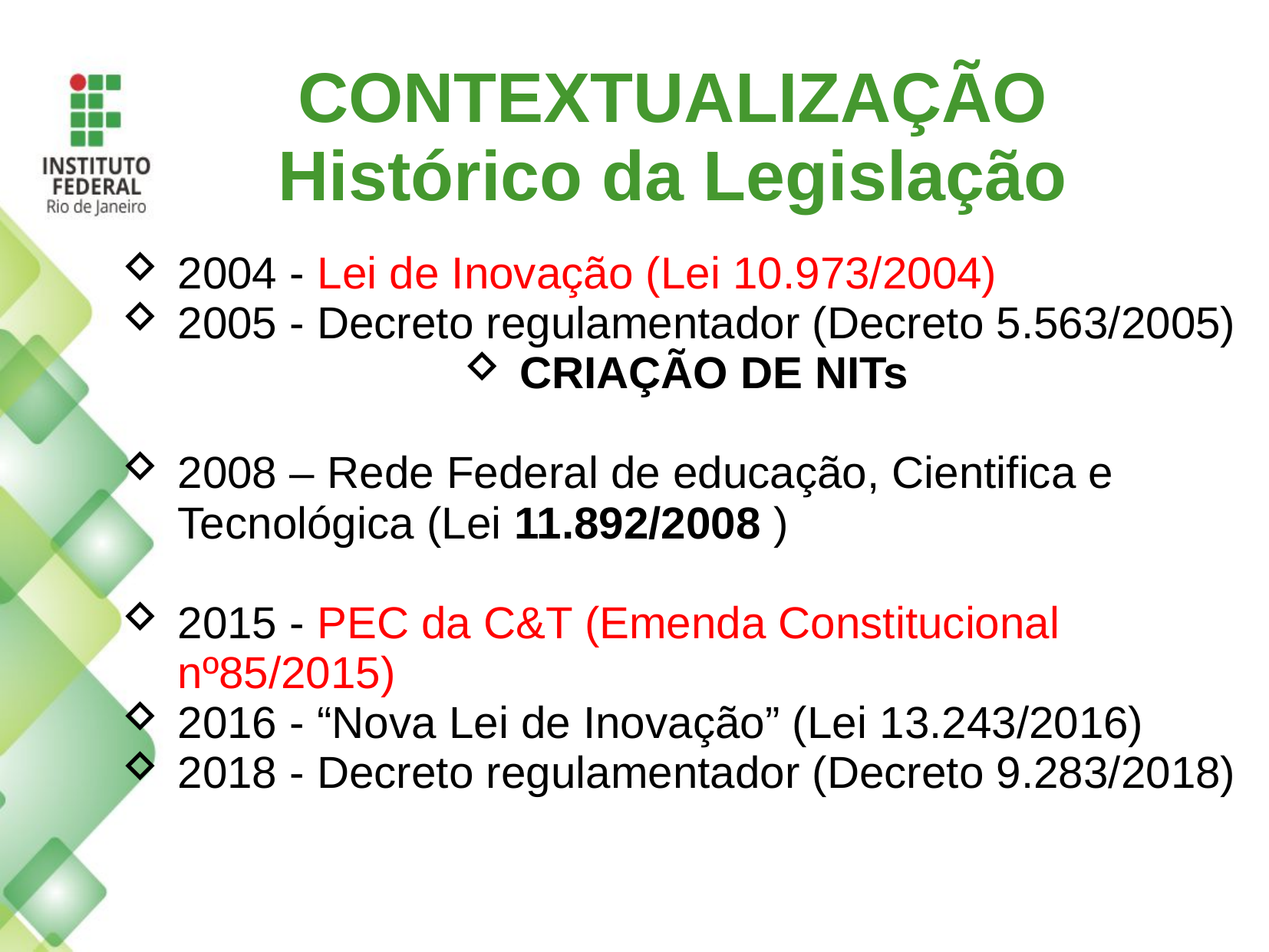

# CONTEXTUALIZAÇÃO Histórico da Legislação
2004 - Lei de Inovação (Lei 10.973/2004)
2005 - Decreto regulamentador (Decreto 5.563/2005)
CRIAÇÃO DE NITs

2008 – Rede Federal de educação, Cientifica e Tecnológica (Lei 11.892/2008 )

2015 - PEC da C&T (Emenda Constitucional nº85/2015)
2016 - “Nova Lei de Inovação” (Lei 13.243/2016)
2018 - Decreto regulamentador (Decreto 9.283/2018)